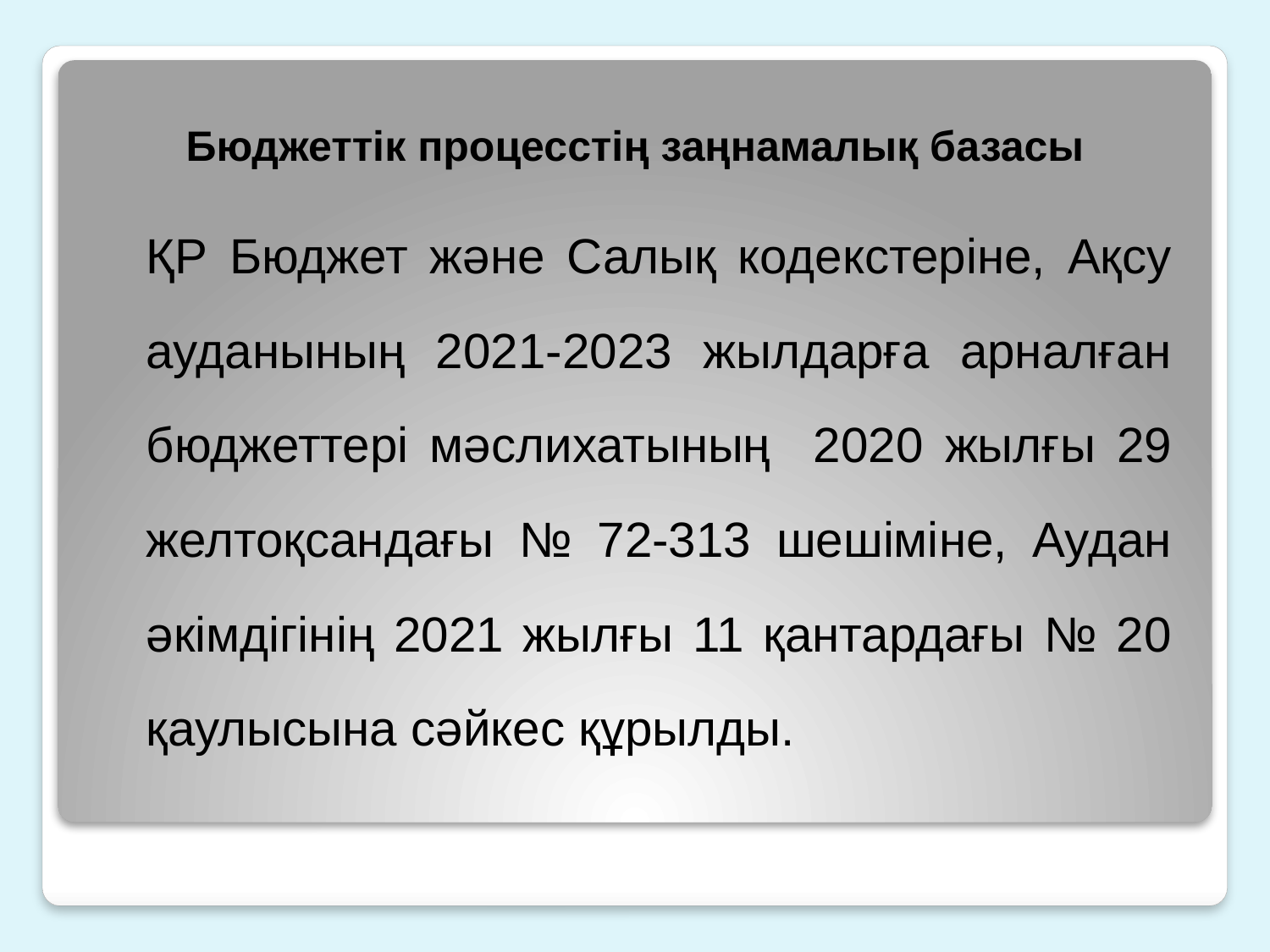

# Бюджеттік процесстің заңнамалық базасы
ҚР Бюджет және Салық кодекстеріне, Ақсу ауданының 2021-2023 жылдарға арналған бюджеттері мәслихатының  2020 жылғы 29 желтоқсандағы № 72-313 шешіміне, Аудан әкімдігінің 2021 жылғы 11 қантардағы № 20 қаулысына сәйкес құрылды.